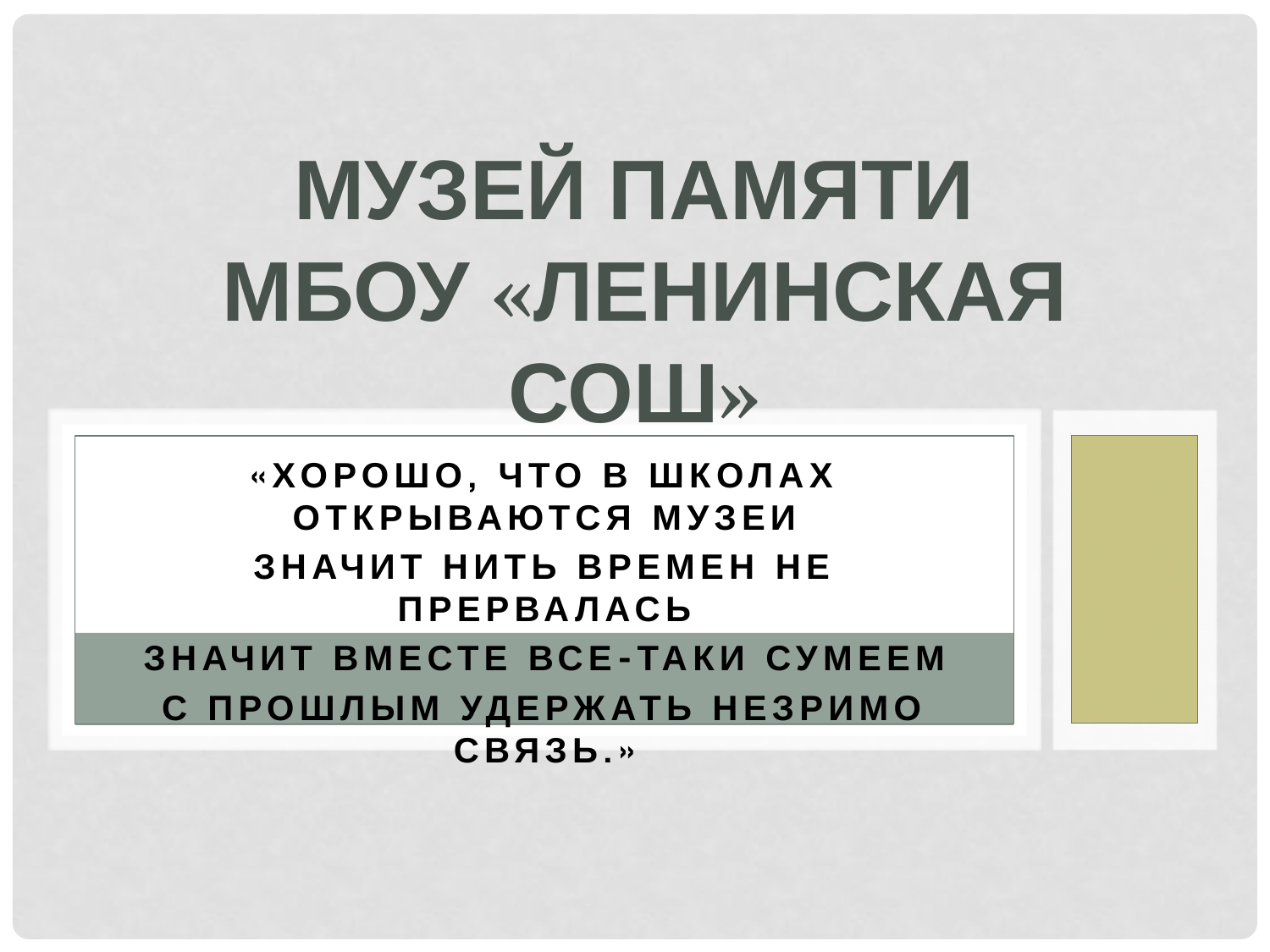

# Музей Памяти МБОУ «Ленинская СОШ»
«Хорошо, что в школах открываются музеи
Значит нить времен не прервалась
Значит вместе все-таки сумеем
С прошлым удержать незримо связь.»